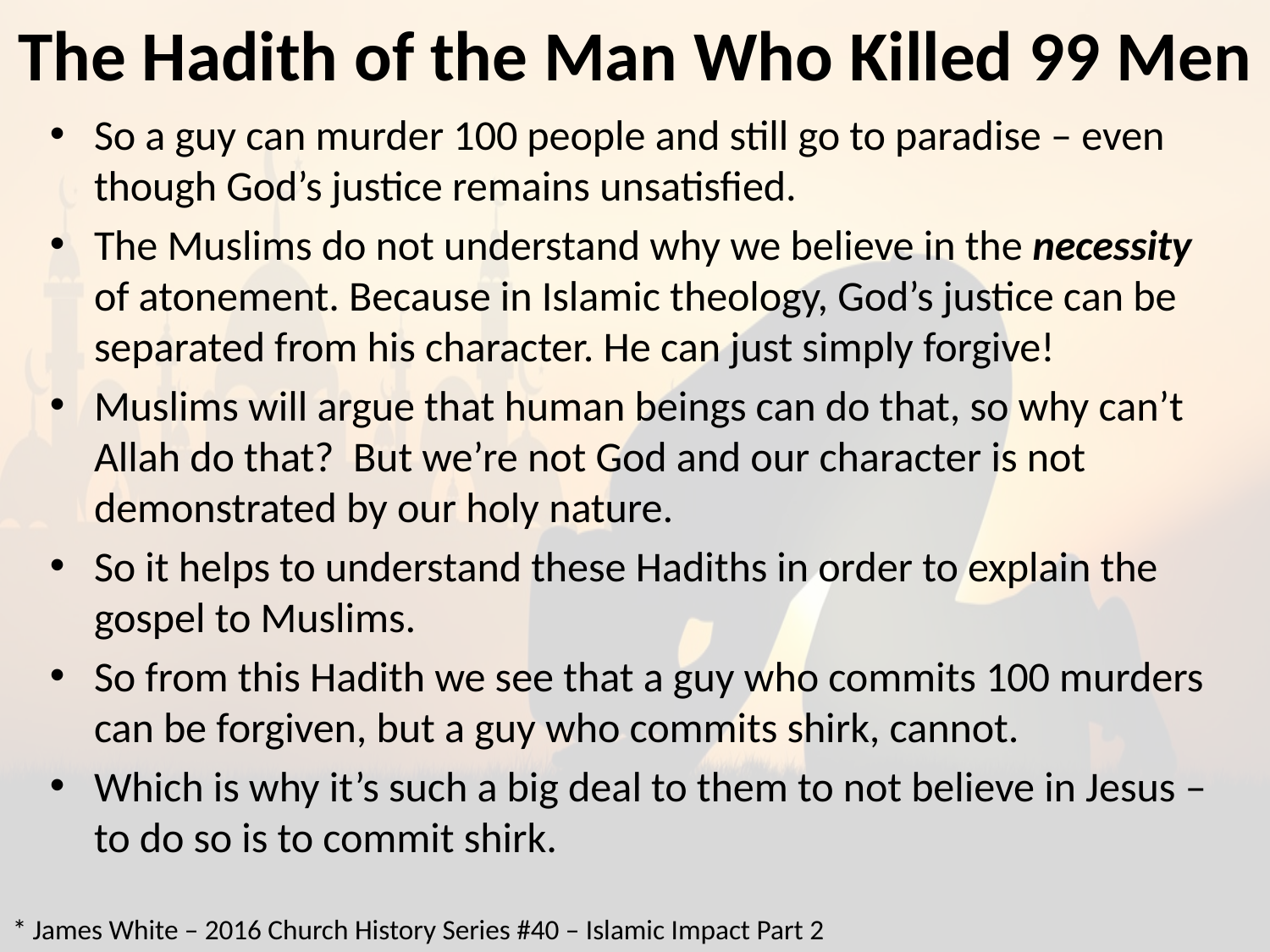

# The Hadith of the Man Who Killed 99 Men
So a guy can murder 100 people and still go to paradise – even though God’s justice remains unsatisfied.
The Muslims do not understand why we believe in the necessity of atonement. Because in Islamic theology, God’s justice can be separated from his character. He can just simply forgive!
Muslims will argue that human beings can do that, so why can’t Allah do that?  But we’re not God and our character is not demonstrated by our holy nature.
So it helps to understand these Hadiths in order to explain the gospel to Muslims.
So from this Hadith we see that a guy who commits 100 murders can be forgiven, but a guy who commits shirk, cannot.
Which is why it’s such a big deal to them to not believe in Jesus – to do so is to commit shirk.

* James White – 2016 Church History Series #40 – Islamic Impact Part 2